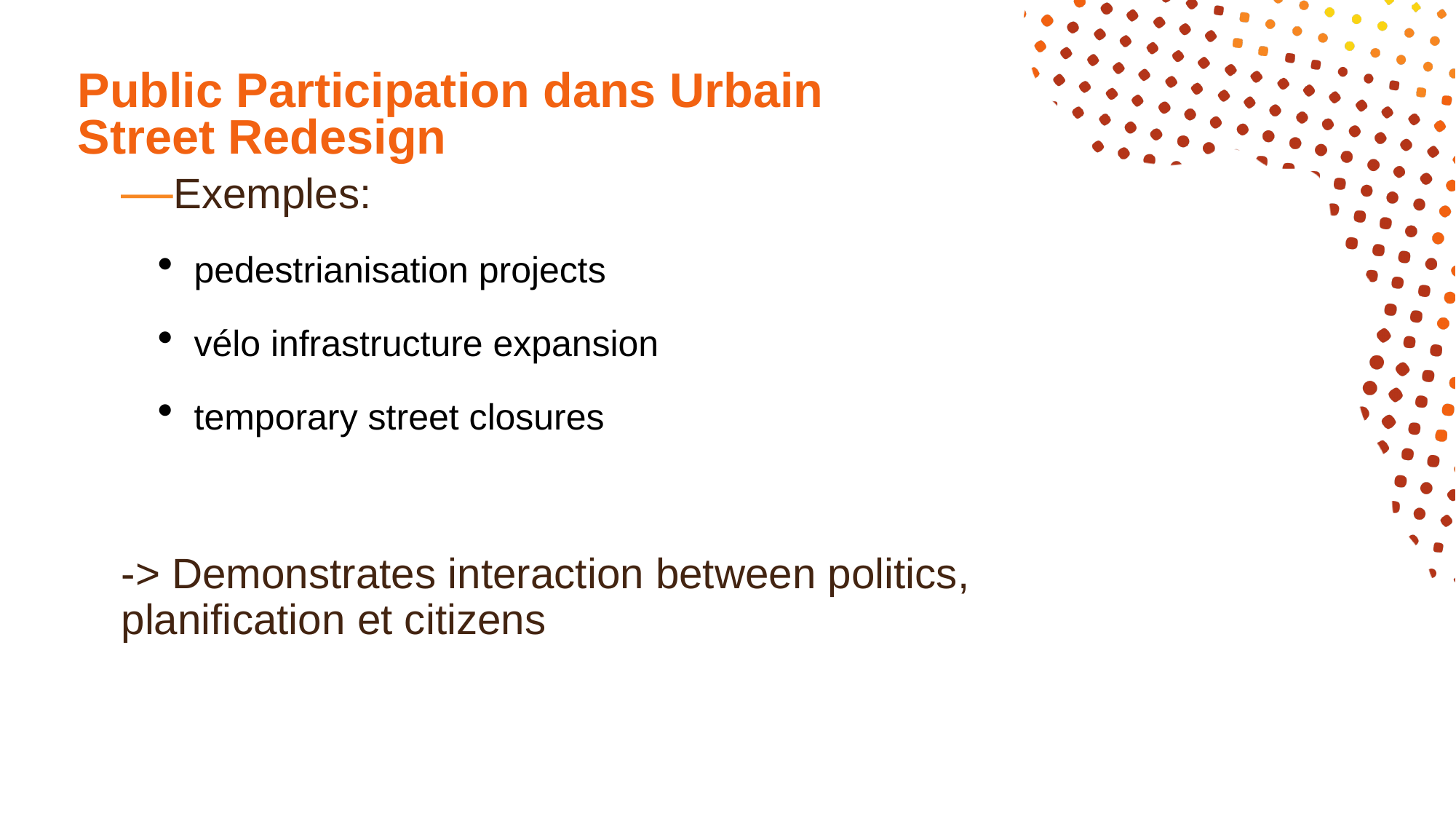

# Public Participation dans Urbain Street Redesign
Exemples:
pedestrianisation projects
vélo infrastructure expansion
temporary street closures

-> Demonstrates interaction between politics, planification et citizens